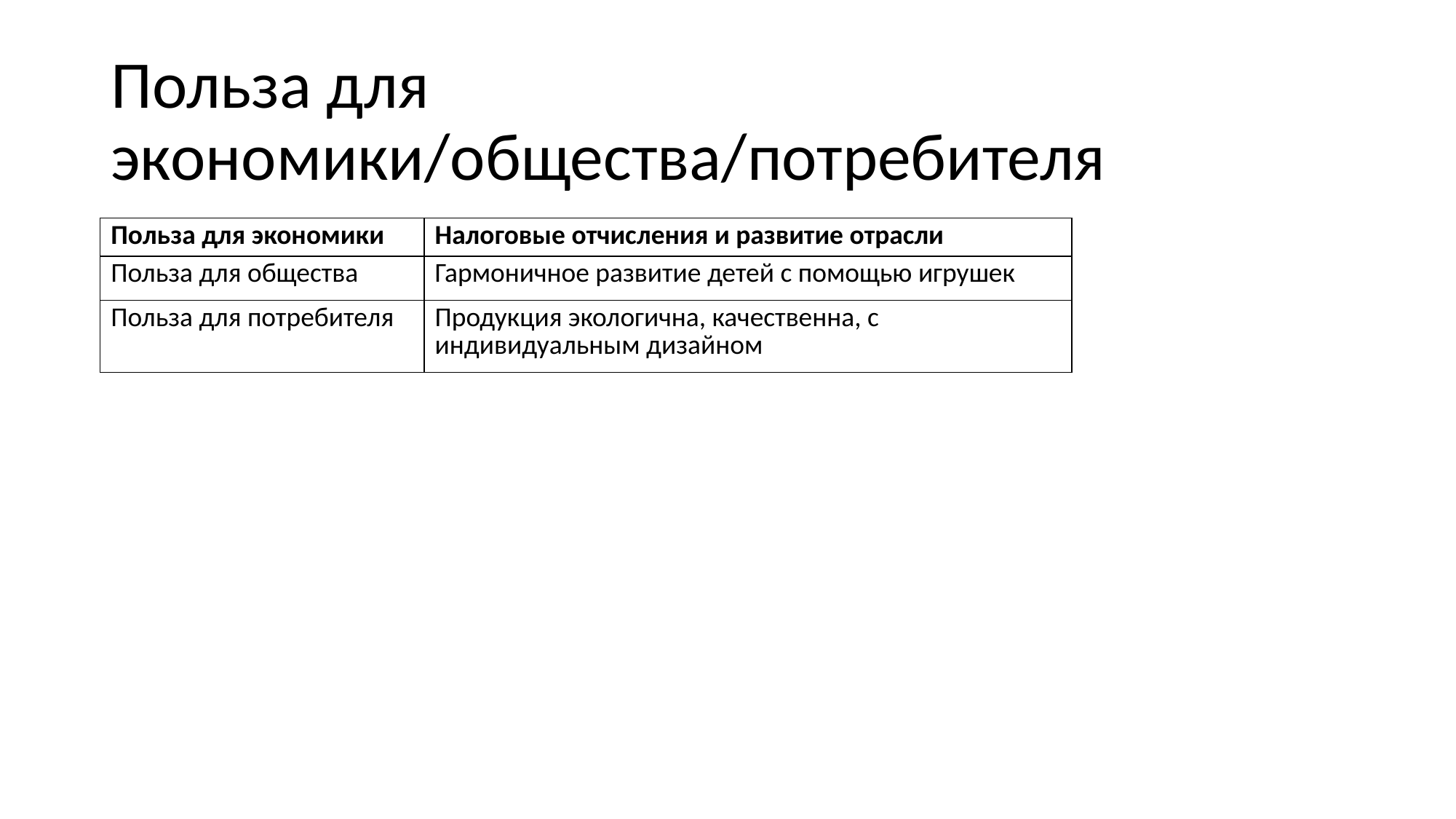

# Польза для экономики/общества/потребителя
| Польза для экономики | Налоговые отчисления и развитие отрасли |
| --- | --- |
| Польза для общества | Гармоничное развитие детей с помощью игрушек |
| Польза для потребителя | Продукция экологична, качественна, с индивидуальным дизайном |